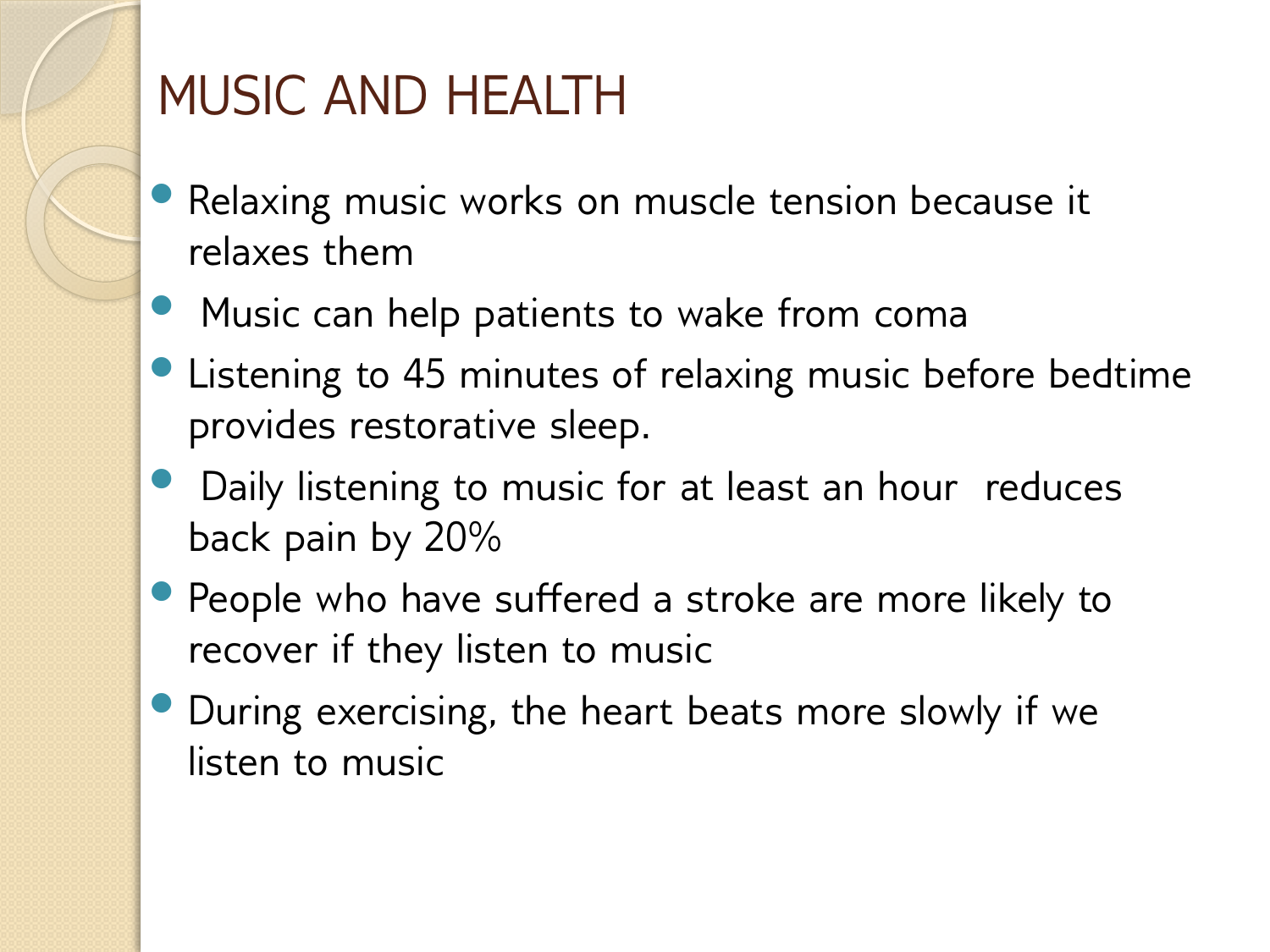

# MUSIC AND HEALTH
Relaxing music works on muscle tension because it relaxes them
 Music can help patients to wake from coma
Listening to 45 minutes of relaxing music before bedtime provides restorative sleep.
 Daily listening to music for at least an hour  reduces back pain by 20%
People who have suffered a stroke are more likely to recover if they listen to music
During exercising, the heart beats more slowly if we listen to music